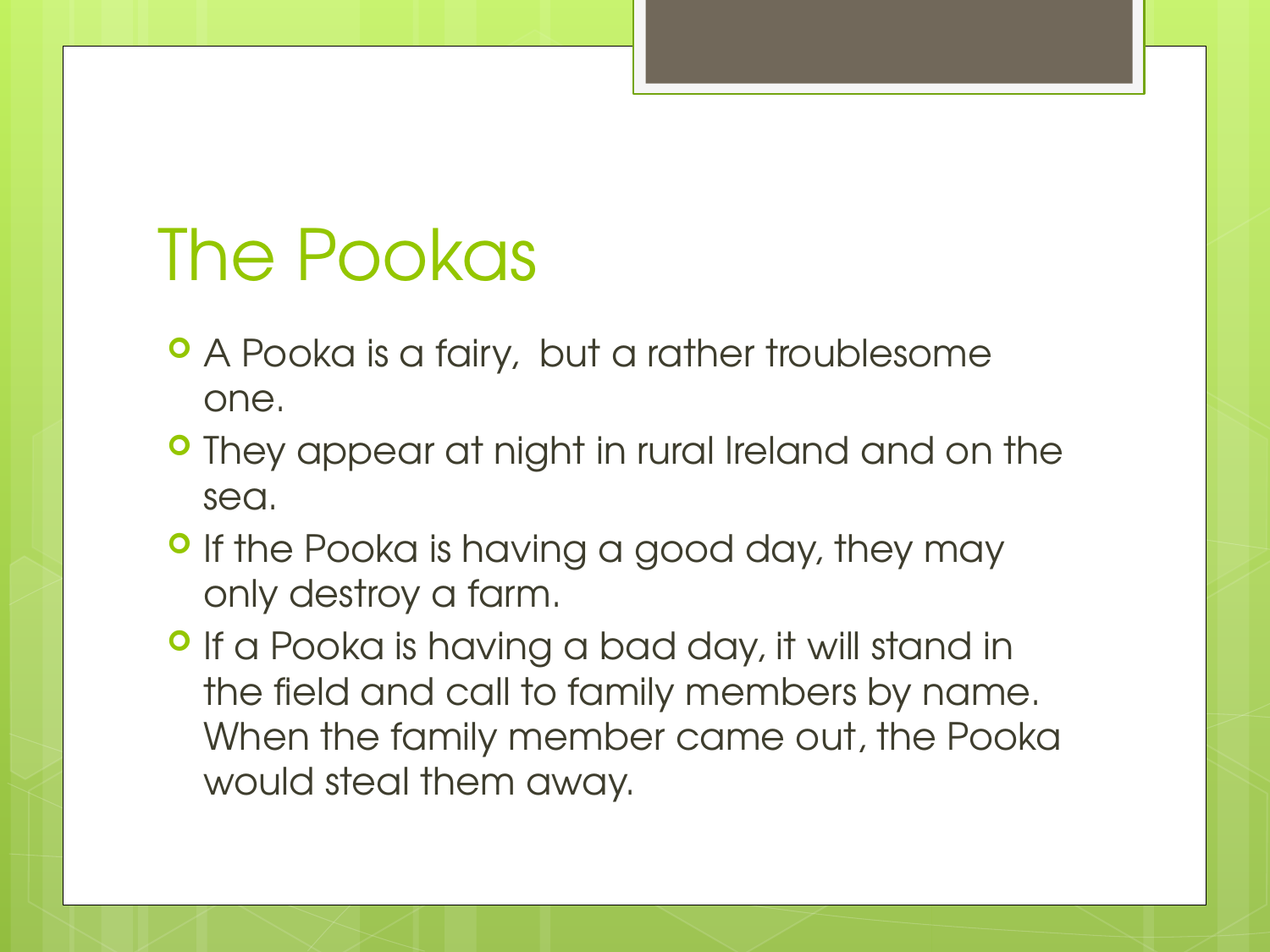

# The Pookas
A Pooka is a fairy,  but a rather troublesome one.
They appear at night in rural Ireland and on the sea.
If the Pooka is having a good day, they may only destroy a farm.
If a Pooka is having a bad day, it will stand in the field and call to family members by name. When the family member came out, the Pooka would steal them away.